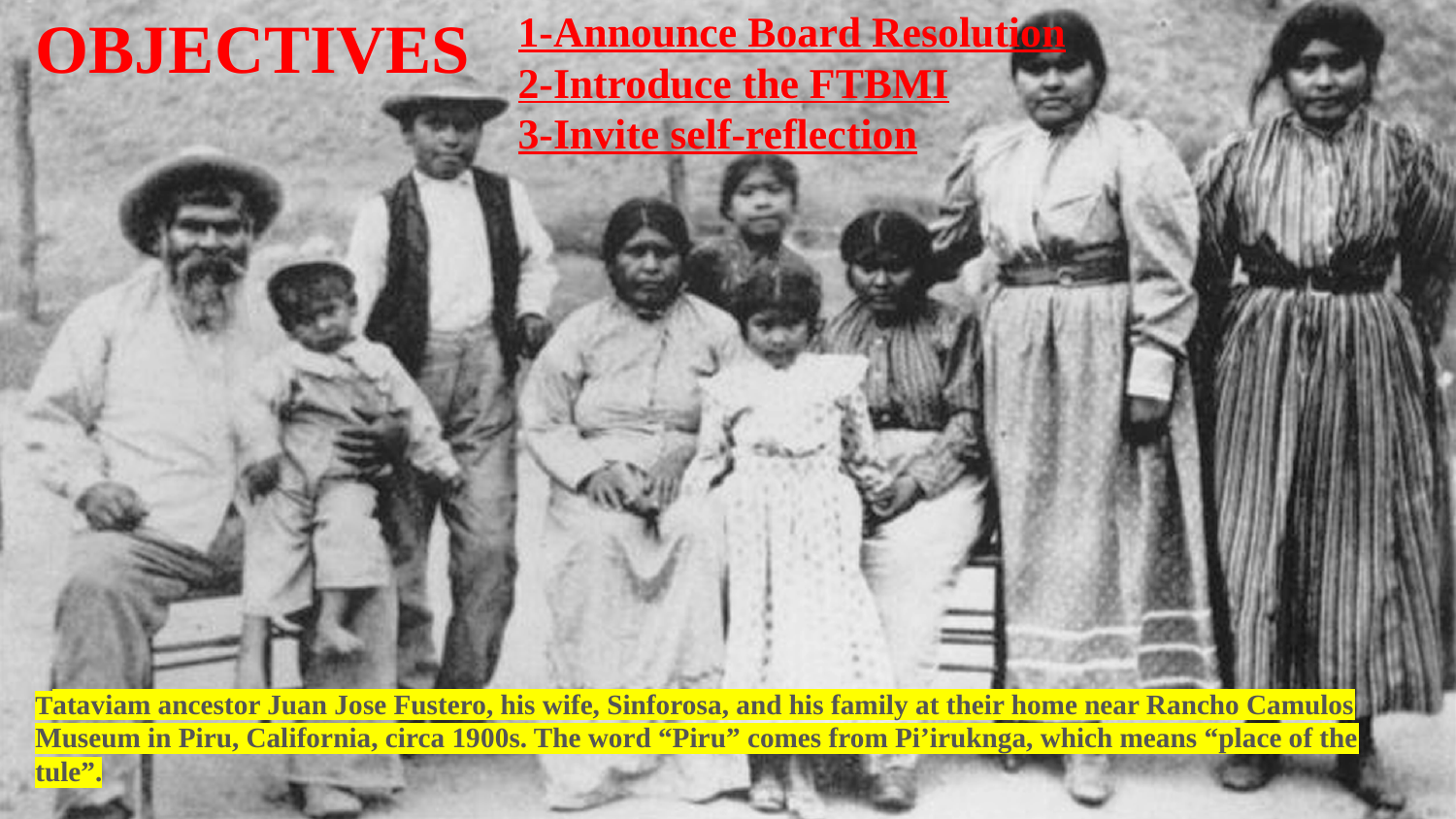

OBJECTIVES
1-Announce Board Resolution
2-Introduce the FTBMI
3-Invite self-reflection
Tataviam ancestor Juan Jose Fustero, his wife, Sinforosa, and his family at their home near Rancho Camulos Museum in Piru, California, circa 1900s. The word “Piru” comes from Pi’iruknga, which means “place of the tule”.